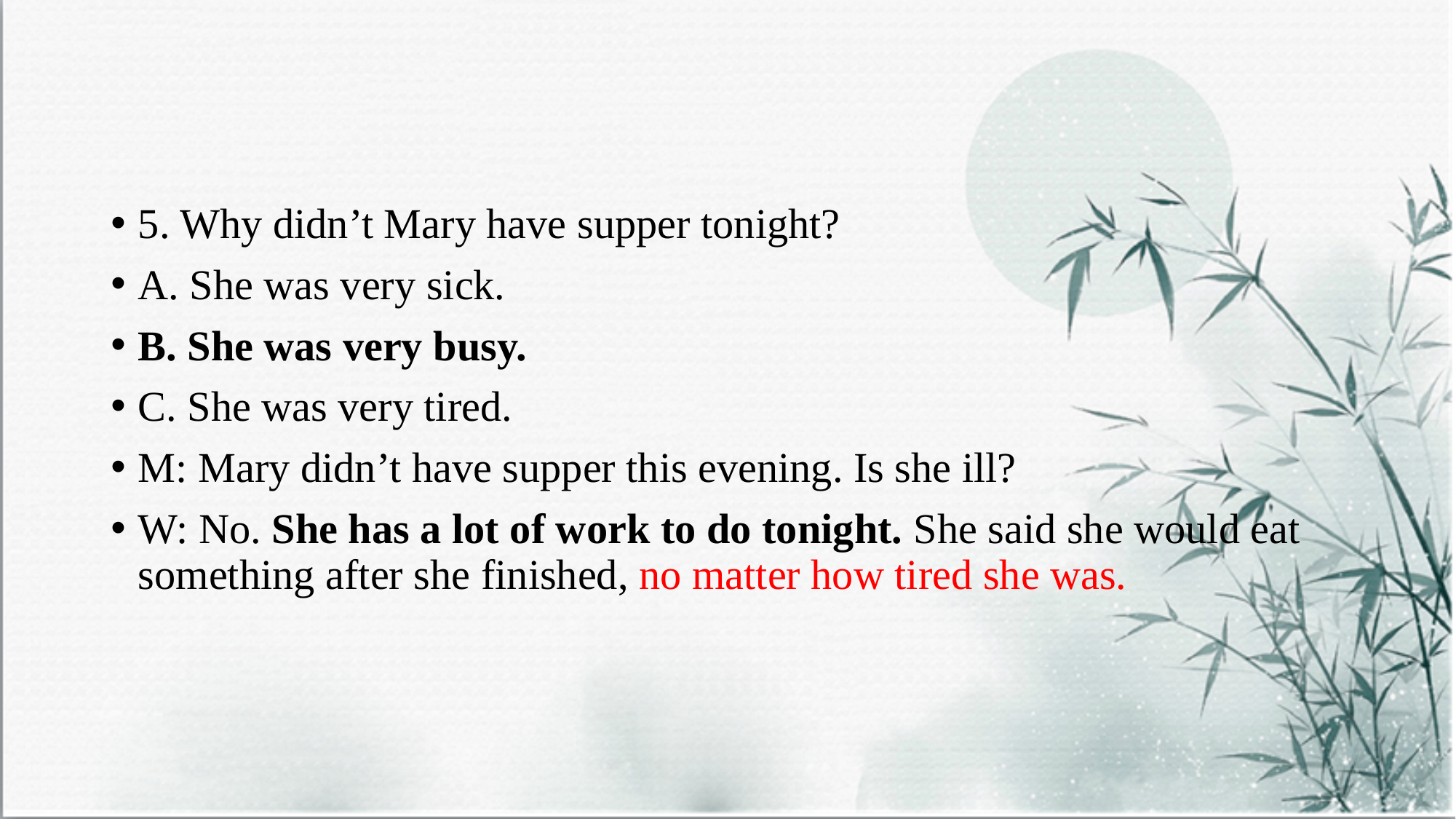

#
5. Why didn’t Mary have supper tonight?
A. She was very sick.
B. She was very busy.
C. She was very tired.
M: Mary didn’t have supper this evening. Is she ill?
W: No. She has a lot of work to do tonight. She said she would eat something after she finished, no matter how tired she was.